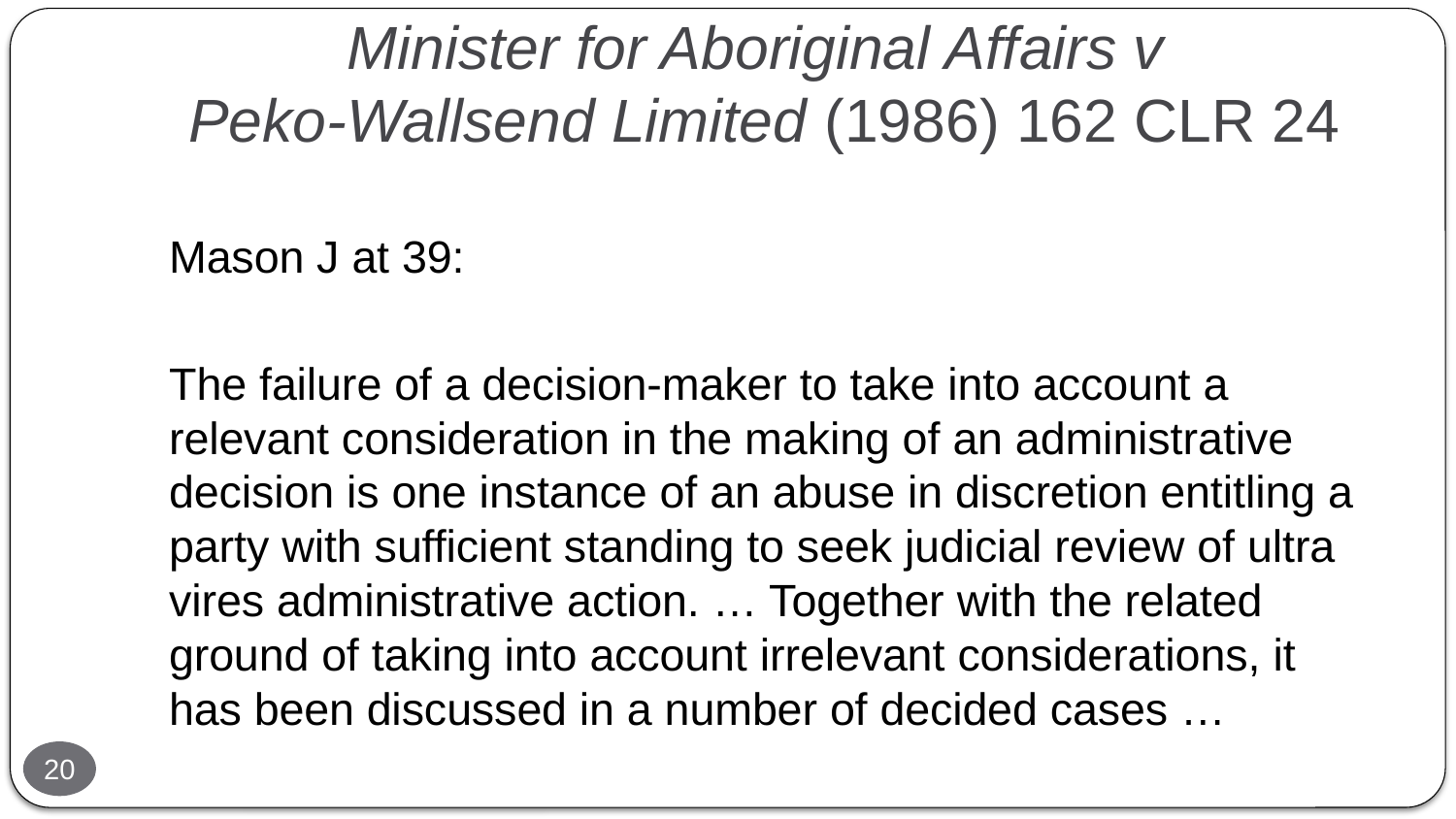

# Minister for Aboriginal Affairs v Peko-Wallsend Limited (1986) 162 CLR 24

Mason J at 39:

The failure of a decision-maker to take into account a relevant consideration in the making of an administrative decision is one instance of an abuse in discretion entitling a party with sufficient standing to seek judicial review of ultra vires administrative action. … Together with the related ground of taking into account irrelevant considerations, it has been discussed in a number of decided cases …
20